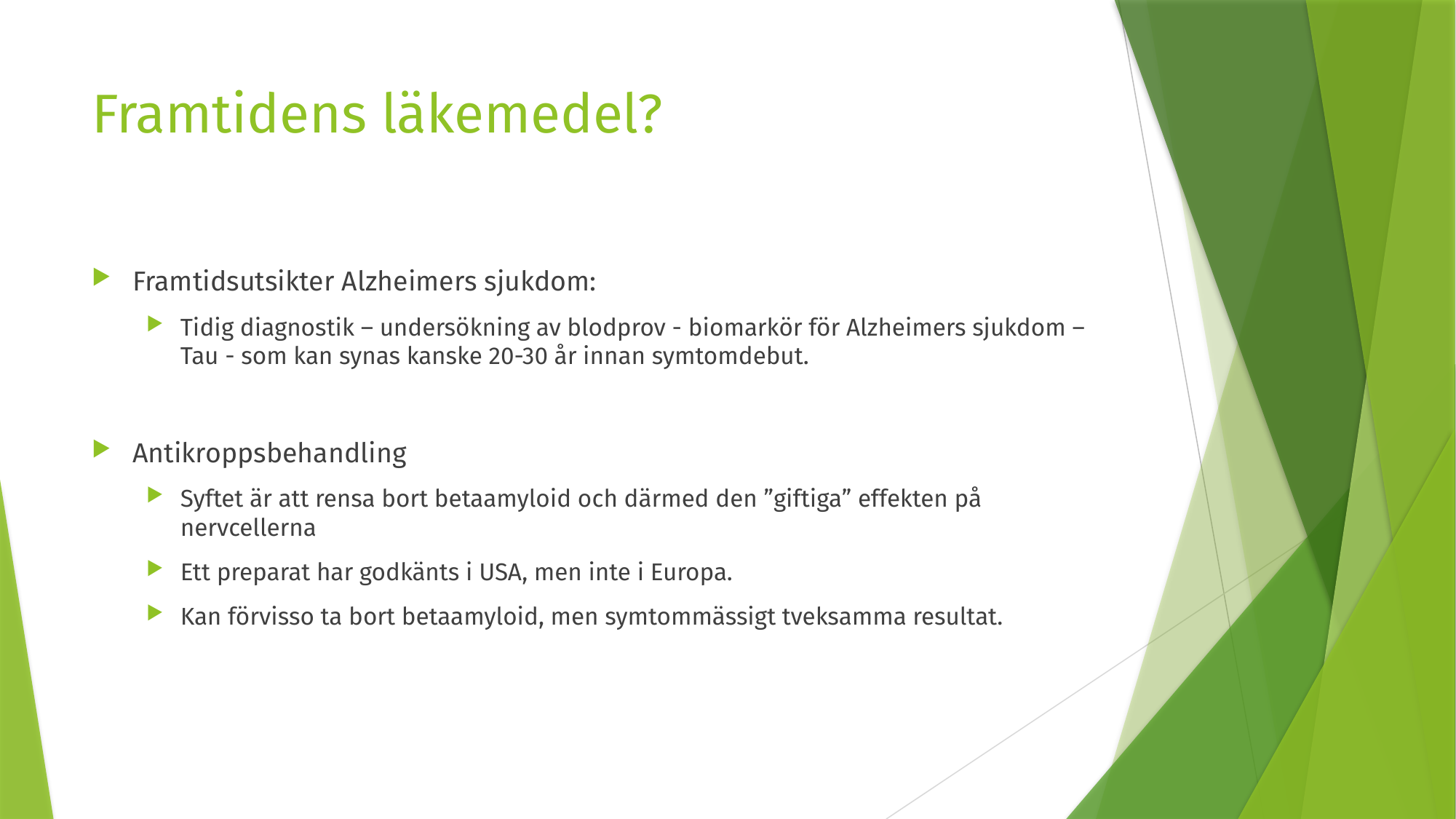

# Framtidens läkemedel?
Framtidsutsikter Alzheimers sjukdom:
Tidig diagnostik – undersökning av blodprov - biomarkör för Alzheimers sjukdom – Tau - som kan synas kanske 20-30 år innan symtomdebut.

Antikroppsbehandling
Syftet är att rensa bort betaamyloid och därmed den ”giftiga” effekten på nervcellerna
Ett preparat har godkänts i USA, men inte i Europa.
Kan förvisso ta bort betaamyloid, men symtommässigt tveksamma resultat.